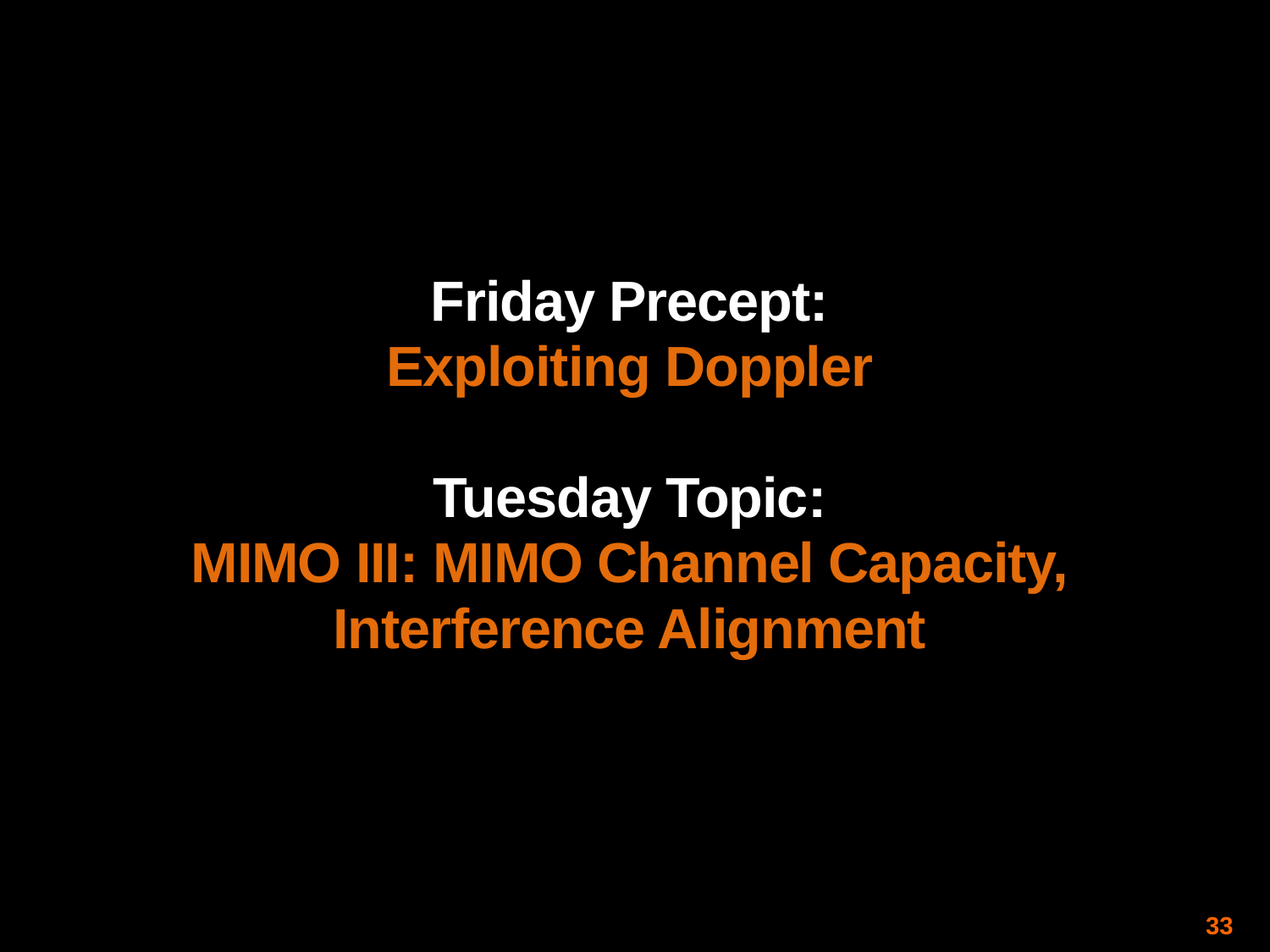

Friday Precept:
Exploiting Doppler

Tuesday Topic:
MIMO III: MIMO Channel Capacity,
Interference Alignment

33